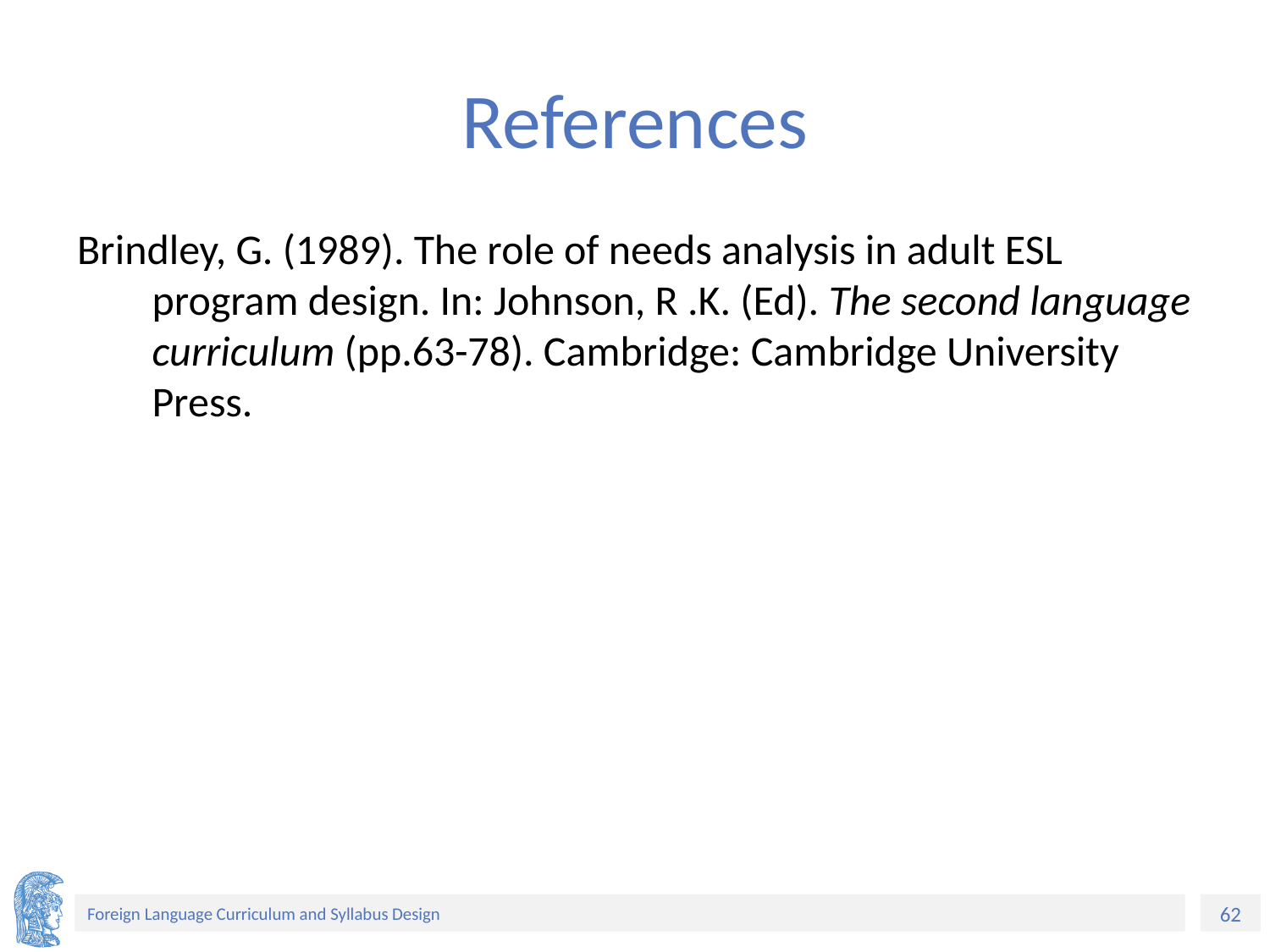

# References
Brindley, G. (1989). The role of needs analysis in adult ESL program design. In: Johnson, R .K. (Ed). The second language curriculum (pp.63-78). Cambridge: Cambridge University Press.